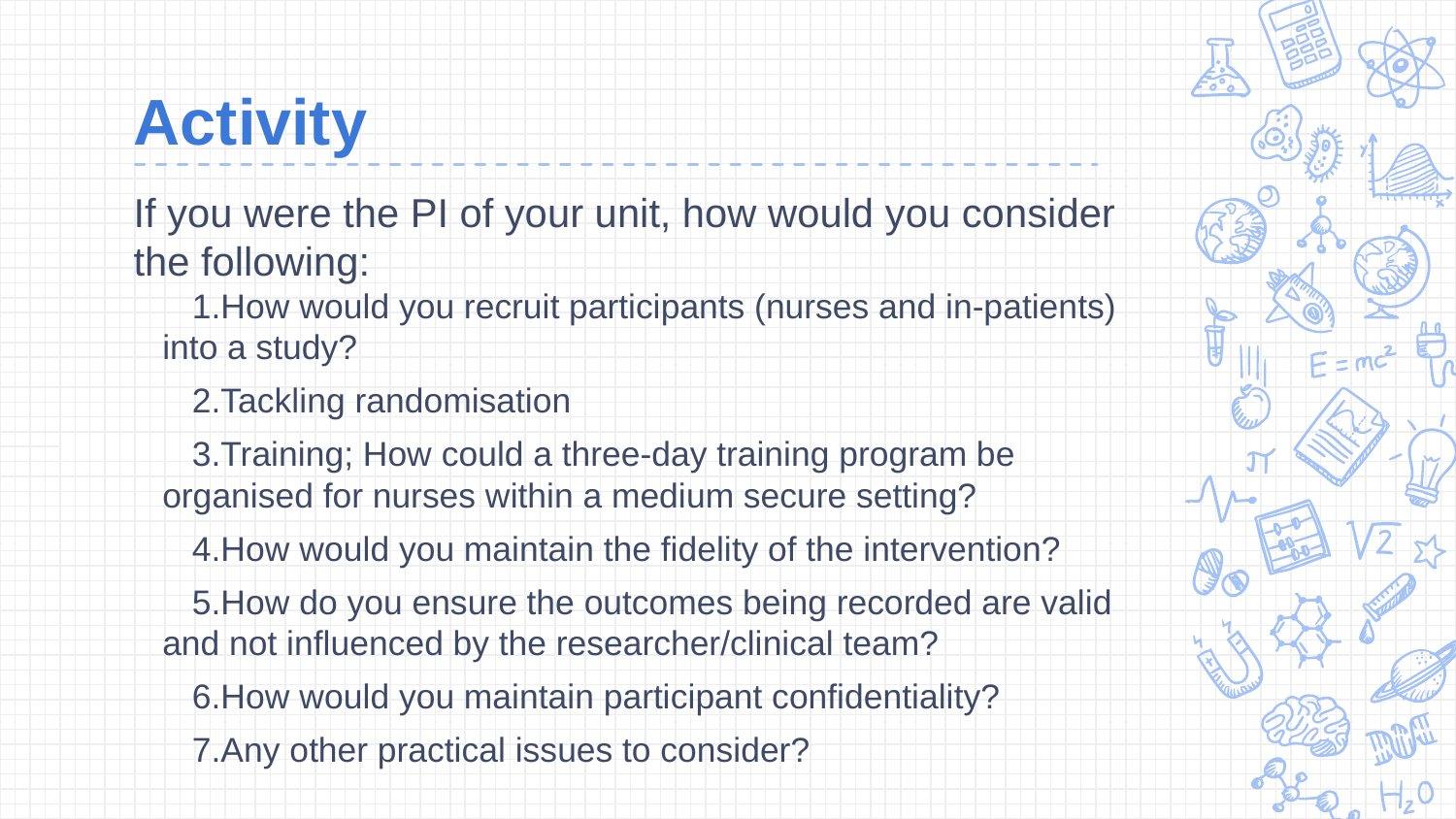

# Activity
If you were the PI of your unit, how would you consider the following:
How would you recruit participants (nurses and in-patients) into a study?
Tackling randomisation
Training; How could a three-day training program be organised for nurses within a medium secure setting?
How would you maintain the fidelity of the intervention?
How do you ensure the outcomes being recorded are valid and not influenced by the researcher/clinical team?
How would you maintain participant confidentiality?
Any other practical issues to consider?